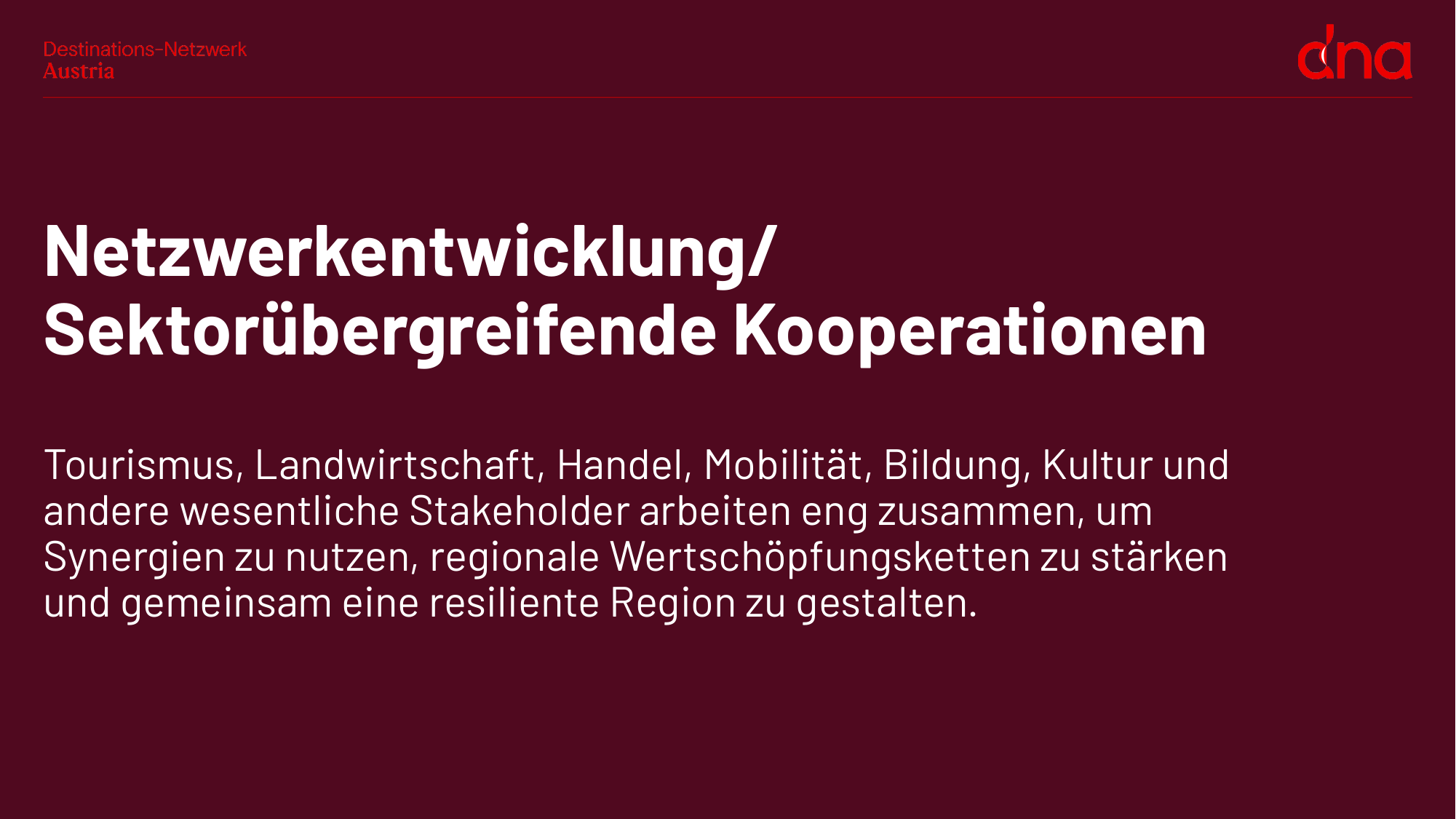

# Netzwerkentwicklung/ Sektorübergreifende Kooperationen Tourismus, Landwirtschaft, Handel, Mobilität, Bildung, Kultur und andere wesentliche Stakeholder arbeiten eng zusammen, um Synergien zu nutzen, regionale Wertschöpfungsketten zu stärken und gemeinsam eine resiliente Region zu gestalten.